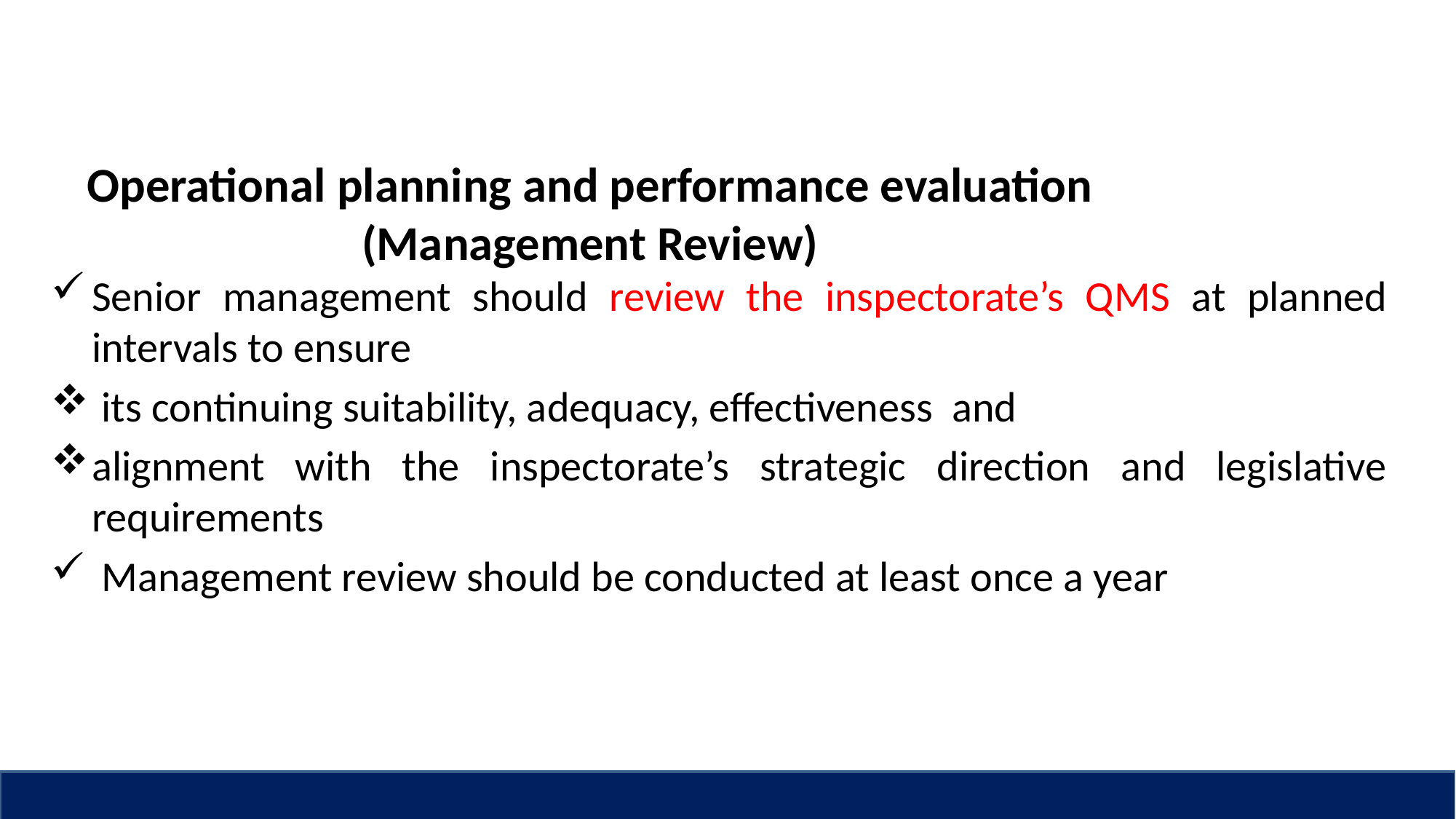

# Operational planning and performance evaluation (Management Review)
Senior management should review the inspectorate’s QMS at planned intervals to ensure
 its continuing suitability, adequacy, effectiveness  and
alignment with the inspectorate’s strategic direction and legislative requirements
 Management review should be conducted at least once a year